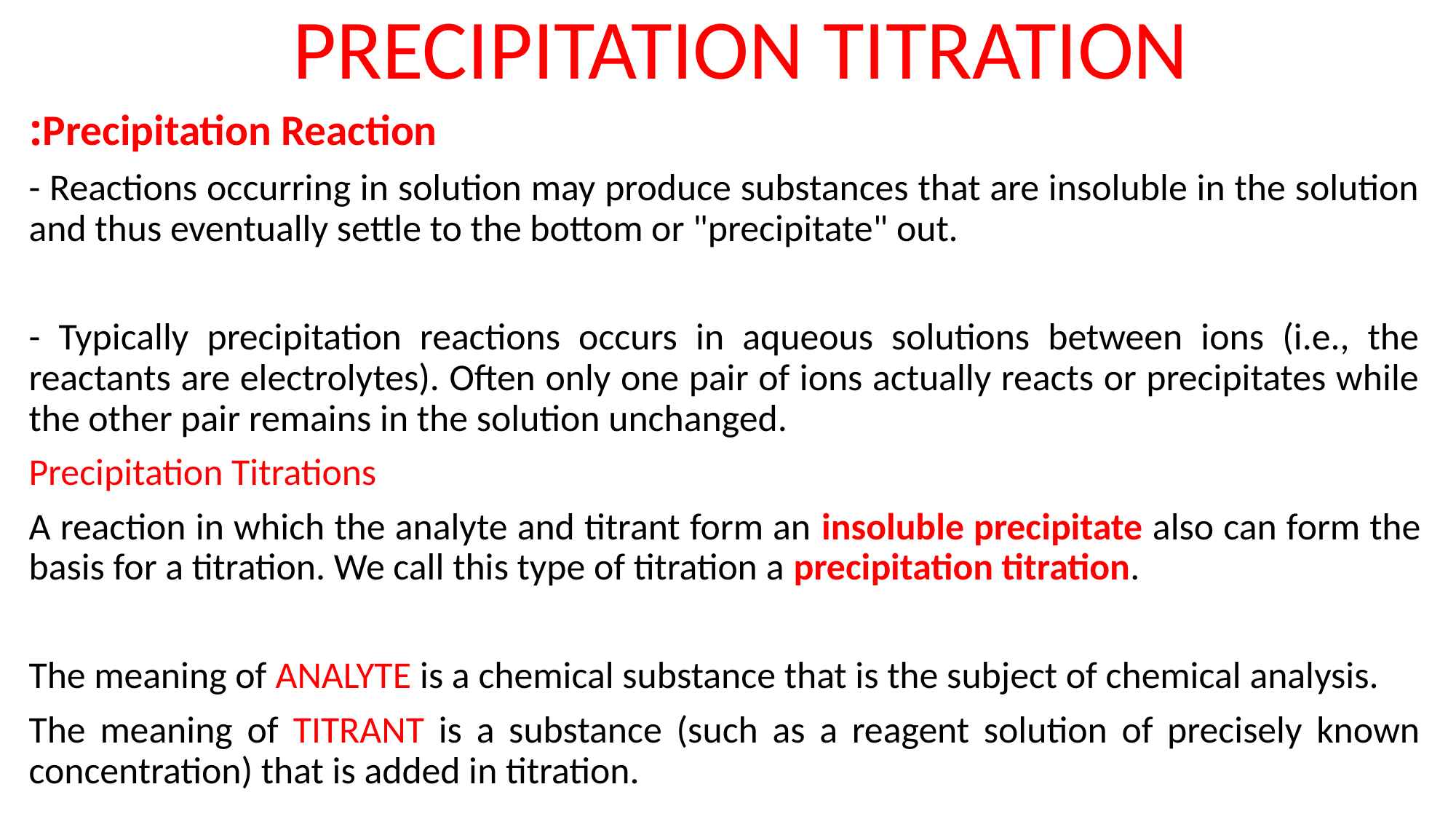

# PRECIPITATION TITRATION
Precipitation Reaction:
- Reactions occurring in solution may produce substances that are insoluble in the solution and thus eventually settle to the bottom or "precipitate" out.

- Typically precipitation reactions occurs in aqueous solutions between ions (i.e., the reactants are electrolytes). Often only one pair of ions actually reacts or precipitates while the other pair remains in the solution unchanged.
Precipitation Titrations
A reaction in which the analyte and titrant form an insoluble precipitate also can form the basis for a titration. We call this type of titration a precipitation titration.

The meaning of ANALYTE is a chemical substance that is the subject of chemical analysis.
The meaning of TITRANT is a substance (such as a reagent solution of precisely known concentration) that is added in titration.